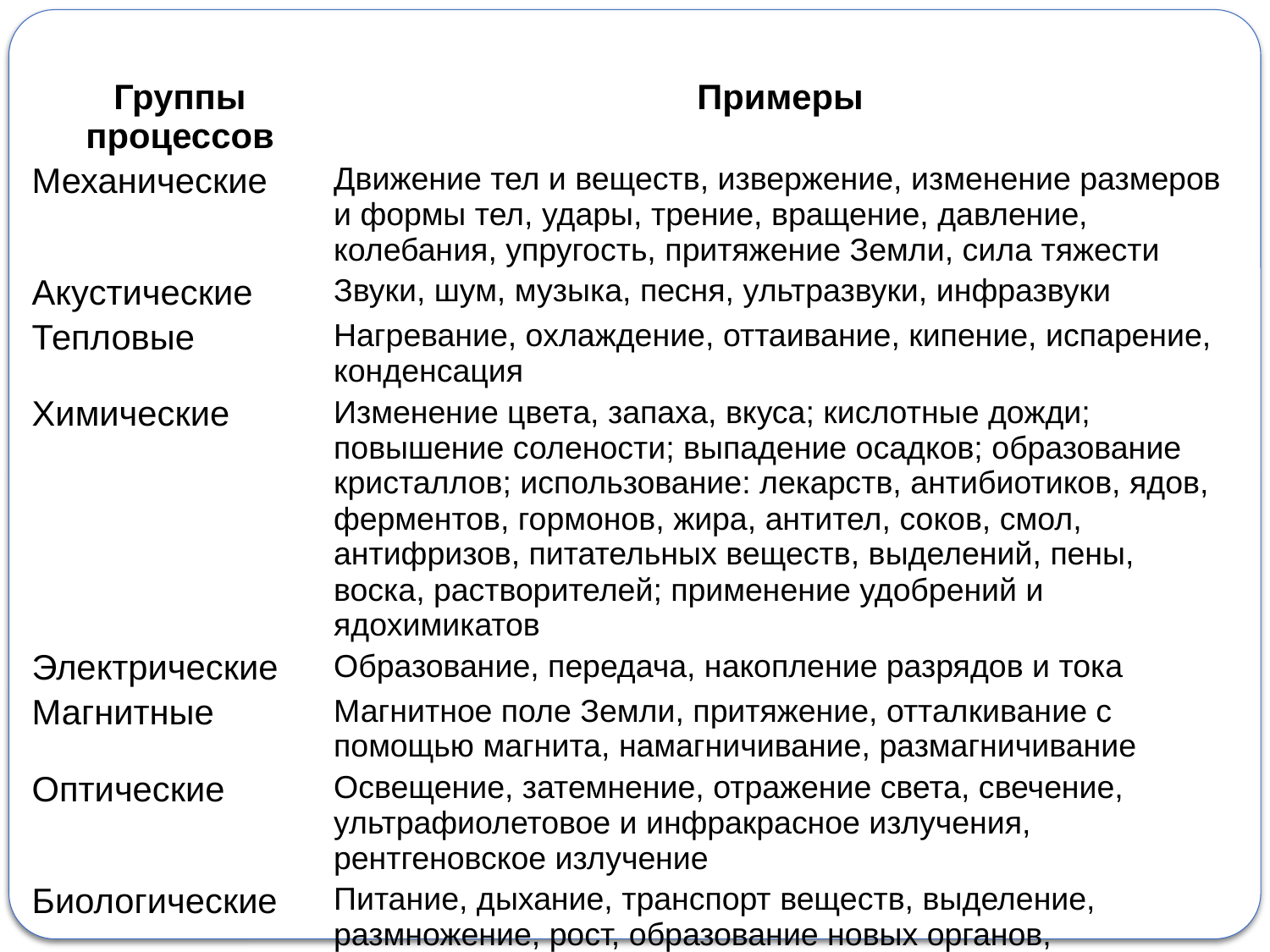

| Группы процессов | Примеры |
| --- | --- |
| Механические | Движение тел и веществ, извержение, изменение размеров и формы тел, удары, трение, вращение, давление, колебания, упругость, притяжение Земли, сила тяжести |
| Акустические | Звуки, шум, музыка, песня, ультразвуки, инфразвуки |
| Тепловые | Нагревание, охлаждение, оттаивание, кипение, испарение, конденсация |
| Химические | Изменение цвета, запаха, вкуса; кислотные дожди; повышение солености; выпадение осадков; образование кристаллов; использование: лекарств, антибиотиков, ядов, ферментов, гормонов, жира, антител, соков, смол, антифризов, питательных веществ, выделений, пены, воска, растворителей; применение удобрений и ядохимикатов |
| Электрические | Образование, передача, накопление разрядов и тока |
| Магнитные | Магнитное поле Земли, притяжение, отталкивание с помощью магнита, намагничивание, размагничивание |
| Оптические | Освещение, затемнение, отражение света, свечение, ультрафиолетовое и инфракрасное излучения, рентгеновское излучение |
| Биологические | Питание, дыхание, транспорт веществ, выделение, размножение, рост, образование новых органов, ориентация, фотосинтез, листопад, миграции |